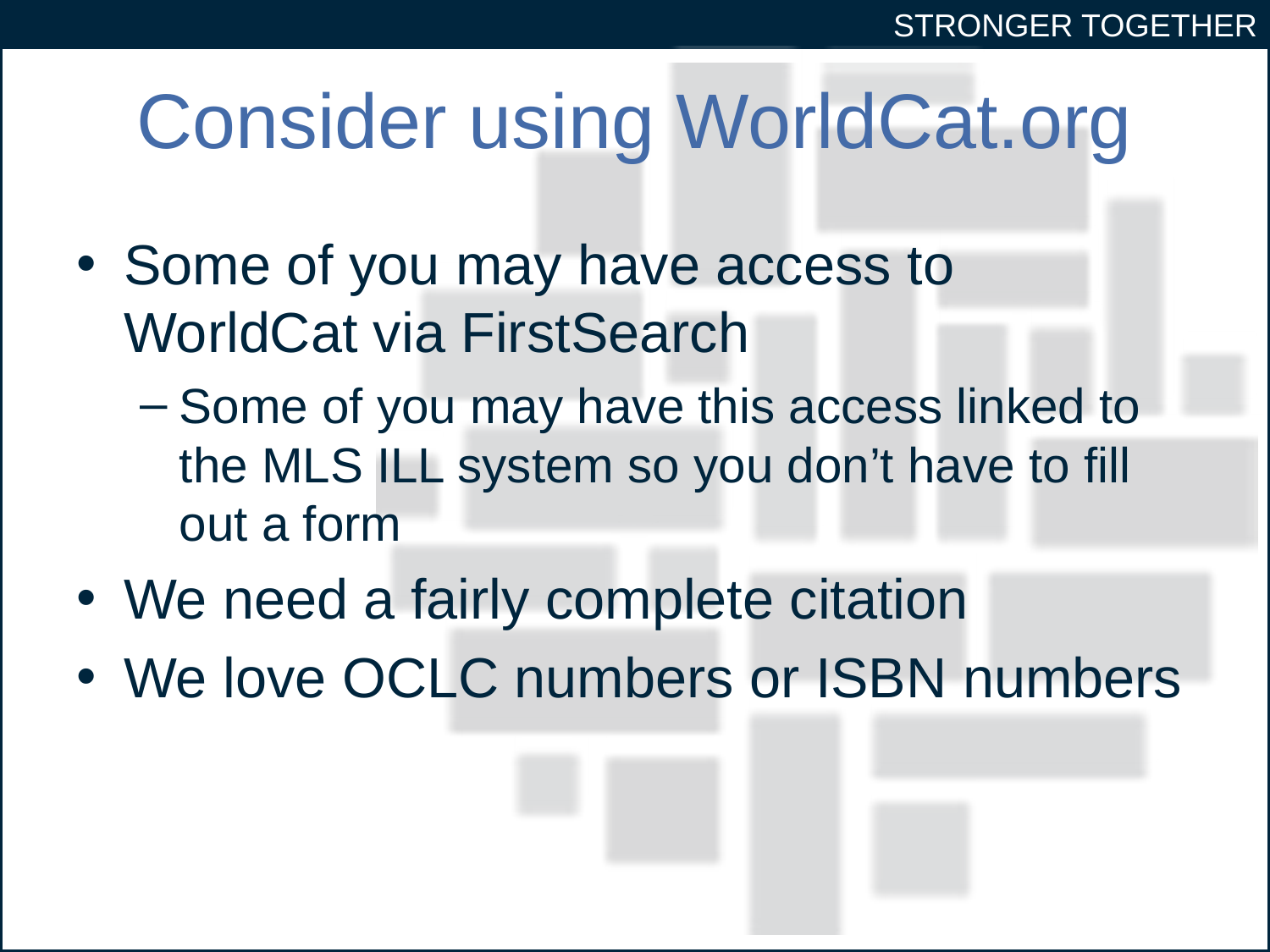

# Consider using WorldCat.org
Some of you may have access to WorldCat via FirstSearch
Some of you may have this access linked to the MLS ILL system so you don’t have to fill out a form
We need a fairly complete citation
We love OCLC numbers or ISBN numbers